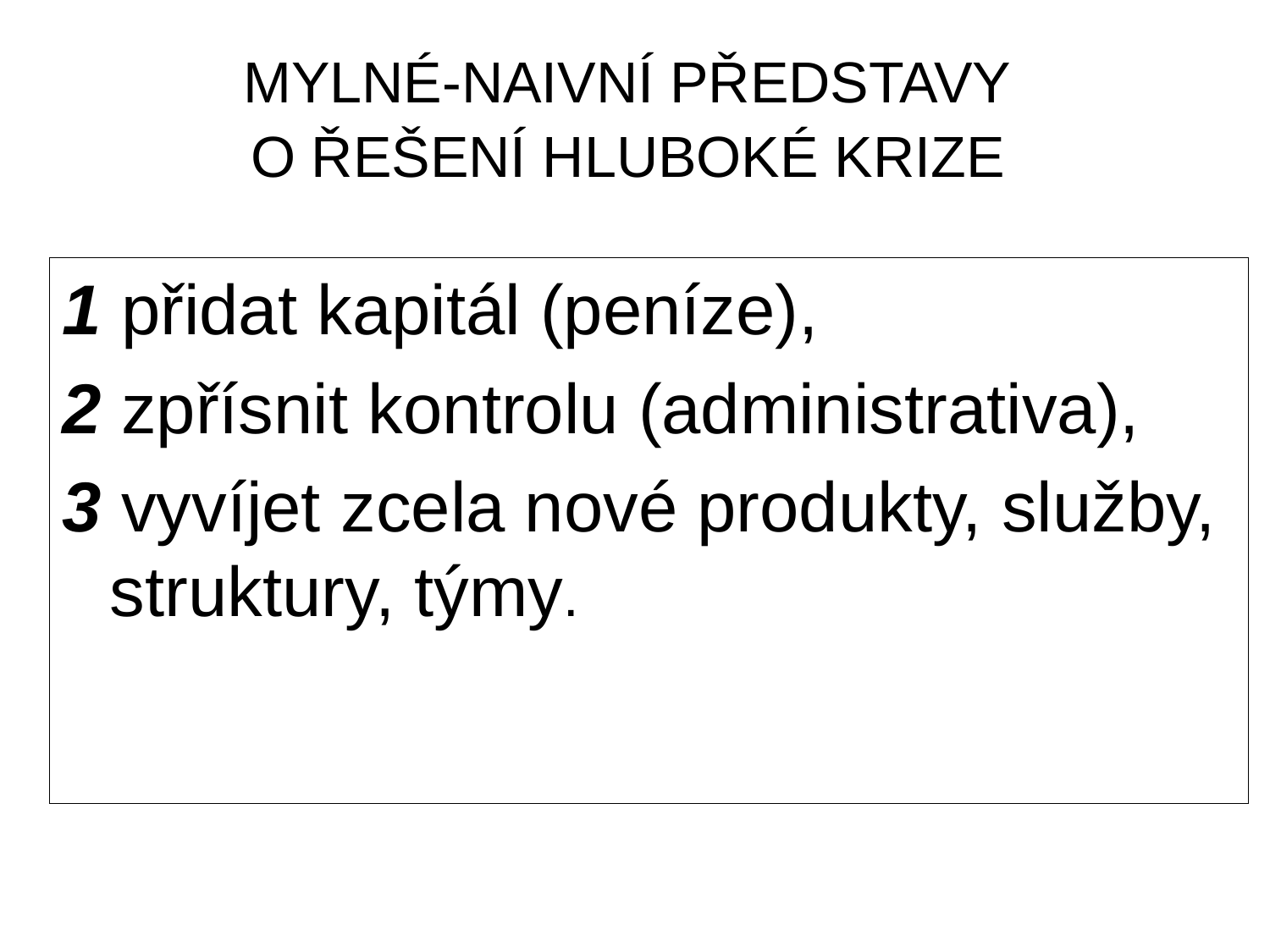

# MYLNÉ-NAIVNÍ PŘEDSTAVY O ŘEŠENÍ HLUBOKÉ KRIZE
1 přidat kapitál (peníze),
2 zpřísnit kontrolu (administrativa),
3 vyvíjet zcela nové produkty, služby, struktury, týmy.